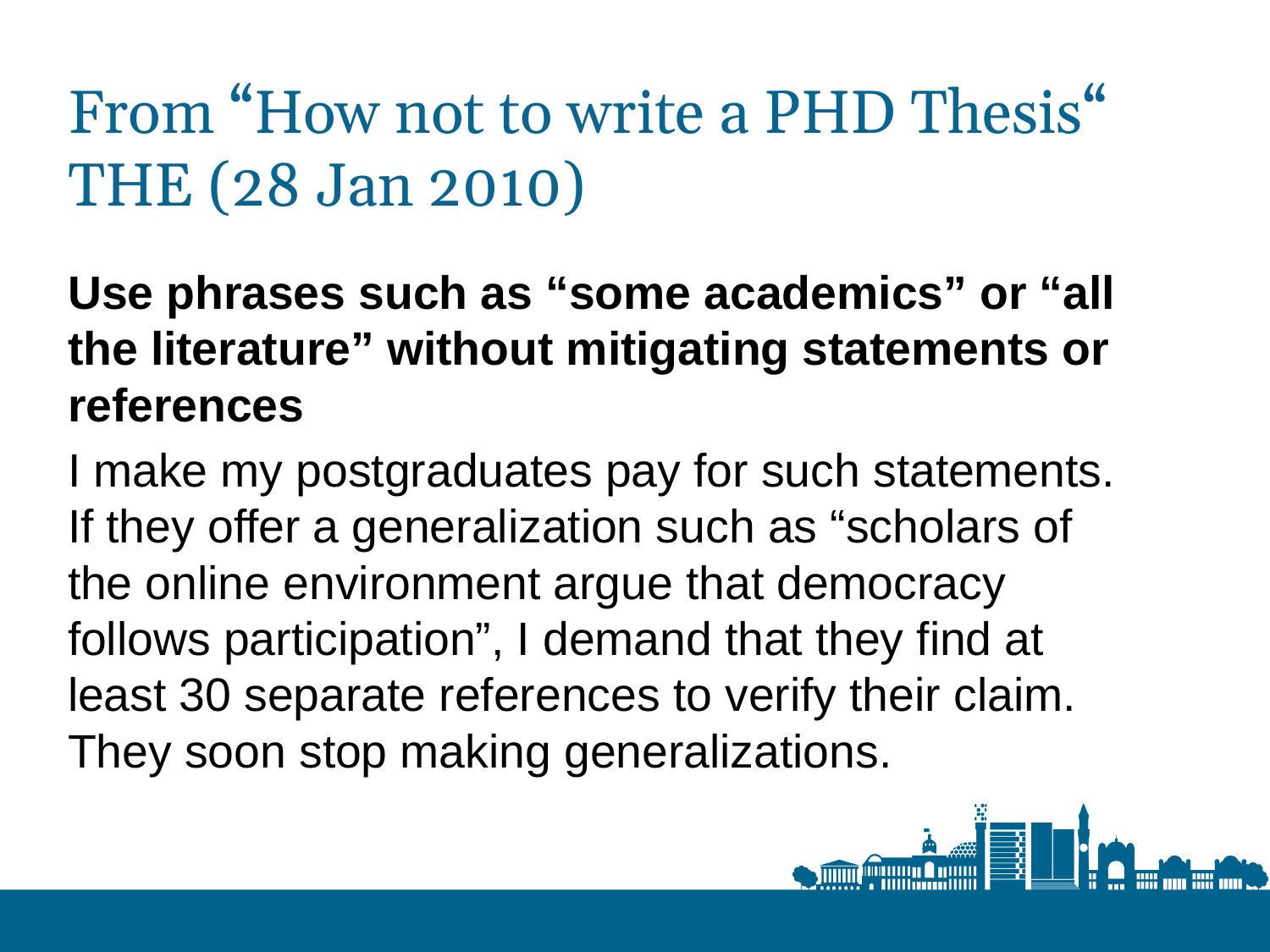

# From “How not to write a PHD Thesis“ THE (28 Jan 2010)
Use phrases such as “some academics” or “all the literature” without mitigating statements or references
I make my postgraduates pay for such statements. If they offer a generalization such as “scholars of the online environment argue that democracy follows participation”, I demand that they find at least 30 separate references to verify their claim. They soon stop making generalizations.